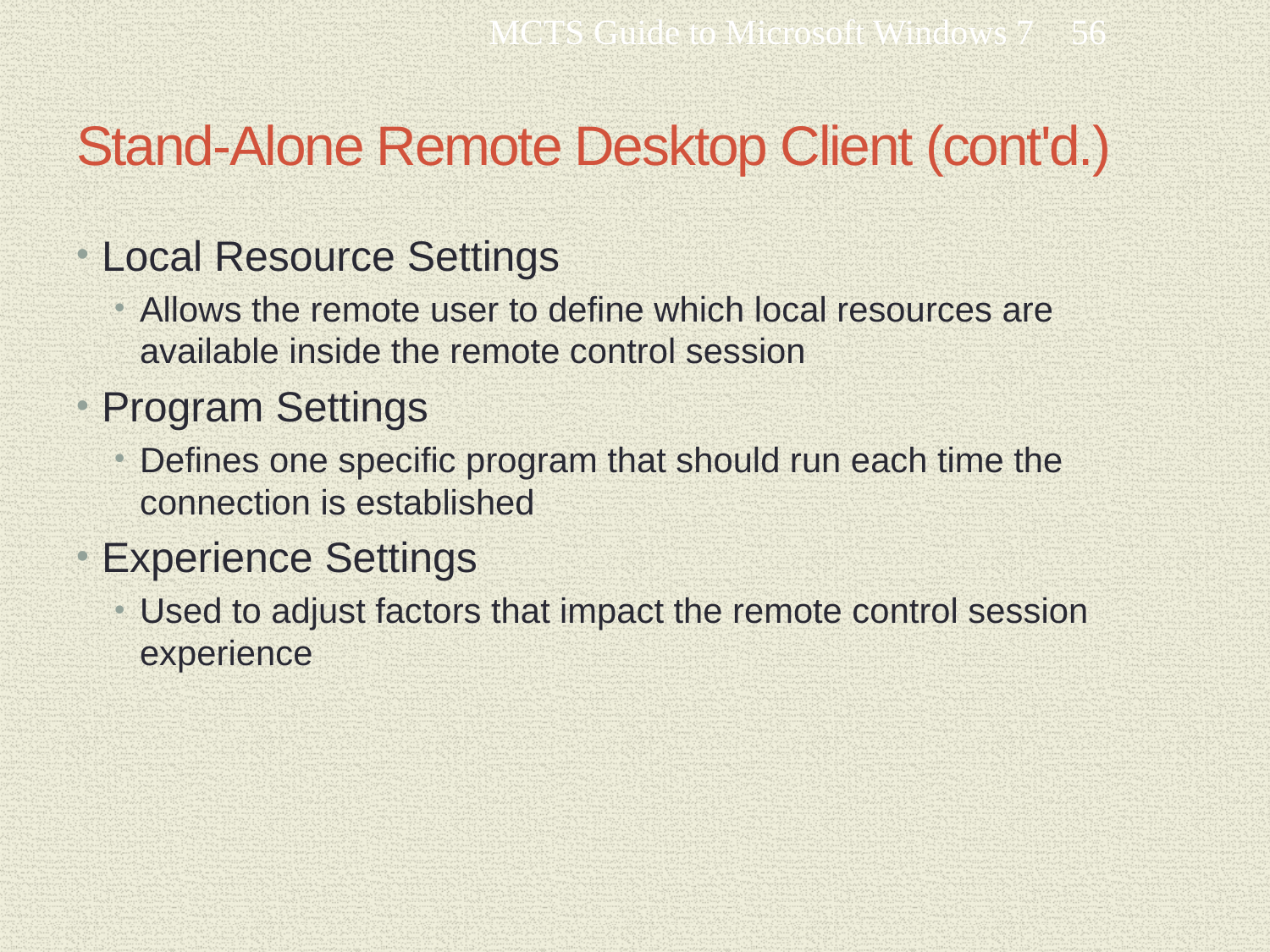

MCTS Guide to Microsoft Windows 7
56
# Stand-Alone Remote Desktop Client (cont'd.)
Local Resource Settings
Allows the remote user to define which local resources are available inside the remote control session
Program Settings
Defines one specific program that should run each time the connection is established
Experience Settings
Used to adjust factors that impact the remote control session experience